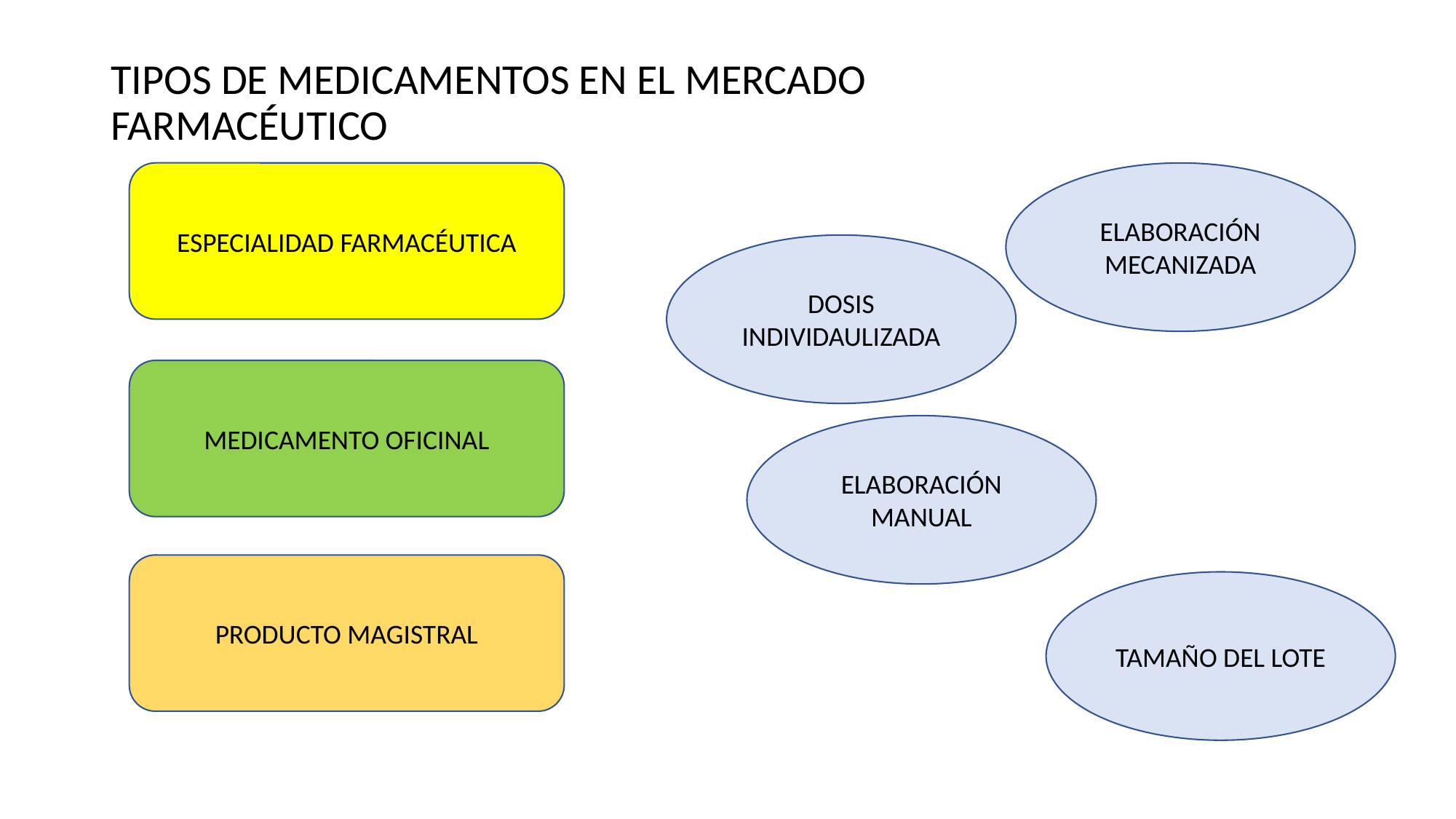

# TIPOS DE MEDICAMENTOS EN EL MERCADO FARMACÉUTICO
ESPECIALIDAD FARMACÉUTICA
ELABORACIÓN MECANIZADA
DOSIS INDIVIDAULIZADA
MEDICAMENTO OFICINAL
ELABORACIÓN MANUAL
PRODUCTO MAGISTRAL
TAMAÑO DEL LOTE